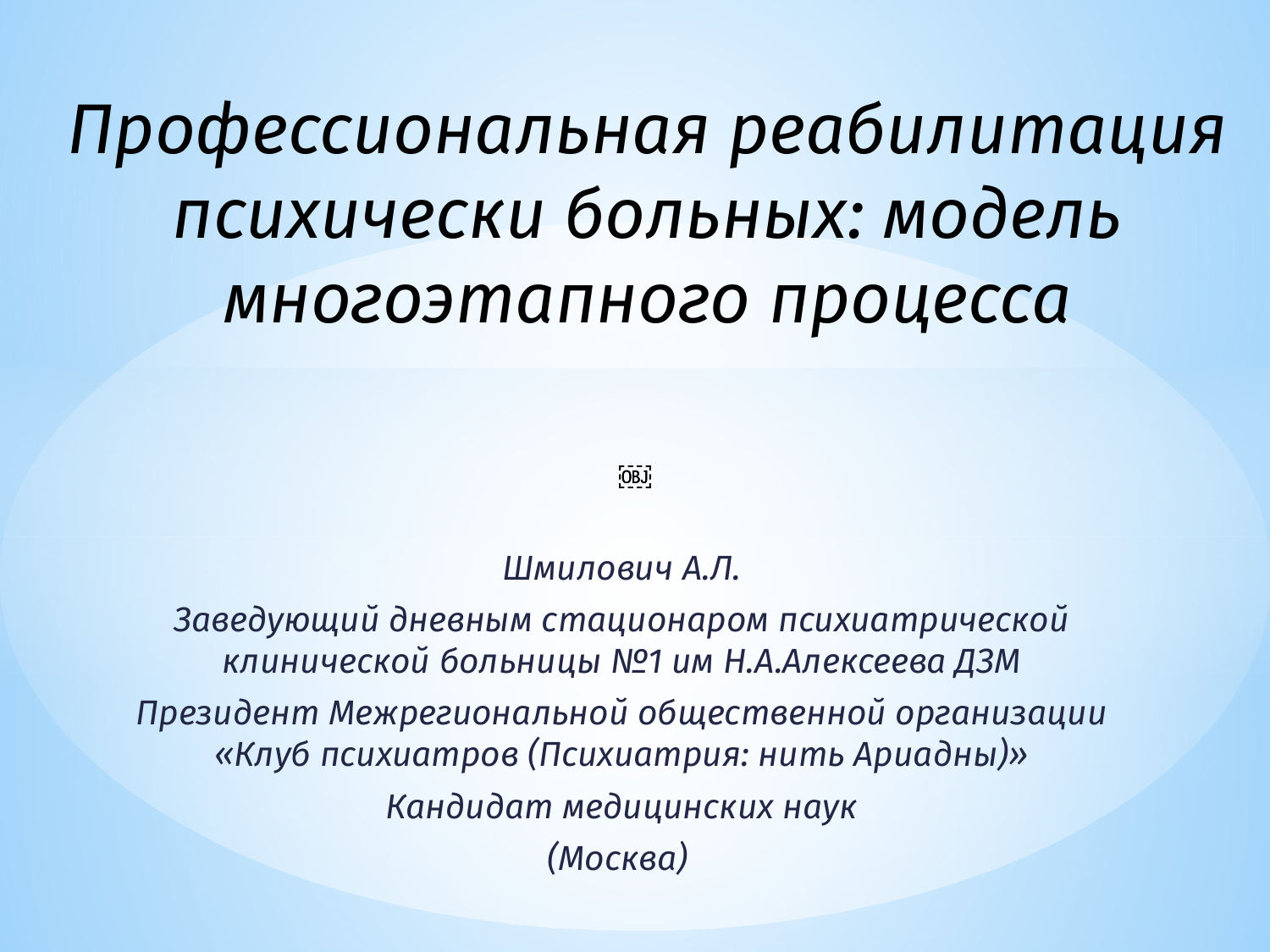

# Профессиональная реабилитация психически больных: модель многоэтапного процесса
￼
￼
Шмилович А.Л.
Заведующий дневным стационаром психиатрической клинической больницы №1 им Н.А.Алексеева ДЗМ
Президент Межрегиональной общественной организации «Клуб психиатров (Психиатрия: нить Ариадны)»
Кандидат медицинских наук
(Москва)